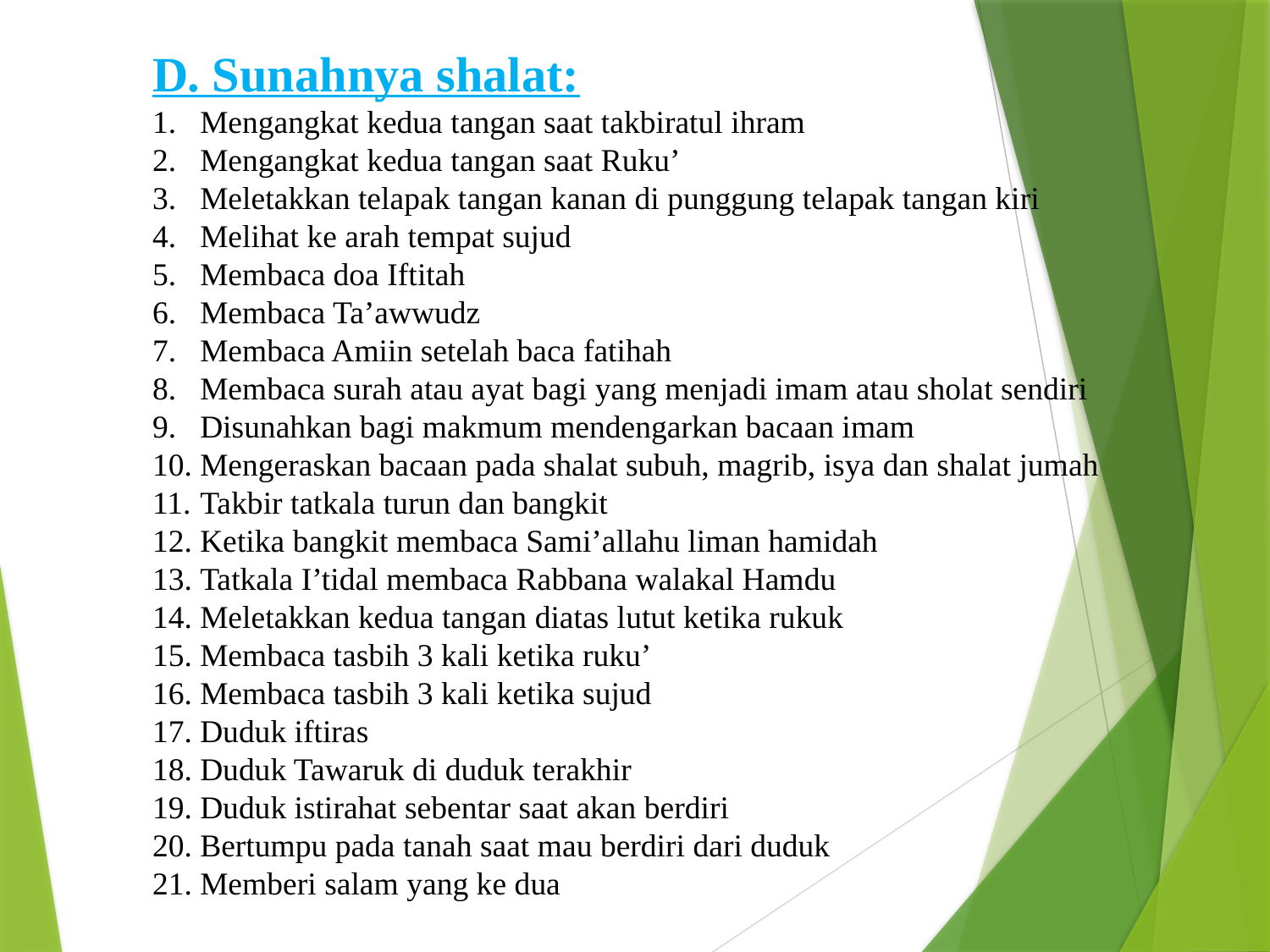

D. Sunahnya shalat:
Mengangkat kedua tangan saat takbiratul ihram
Mengangkat kedua tangan saat Ruku’
Meletakkan telapak tangan kanan di punggung telapak tangan kiri
Melihat ke arah tempat sujud
Membaca doa Iftitah
Membaca Ta’awwudz
Membaca Amiin setelah baca fatihah
Membaca surah atau ayat bagi yang menjadi imam atau sholat sendiri
Disunahkan bagi makmum mendengarkan bacaan imam
Mengeraskan bacaan pada shalat subuh, magrib, isya dan shalat jumah
Takbir tatkala turun dan bangkit
Ketika bangkit membaca Sami’allahu liman hamidah
Tatkala I’tidal membaca Rabbana walakal Hamdu
Meletakkan kedua tangan diatas lutut ketika rukuk
Membaca tasbih 3 kali ketika ruku’
Membaca tasbih 3 kali ketika sujud
Duduk iftiras
Duduk Tawaruk di duduk terakhir
Duduk istirahat sebentar saat akan berdiri
Bertumpu pada tanah saat mau berdiri dari duduk
Memberi salam yang ke dua